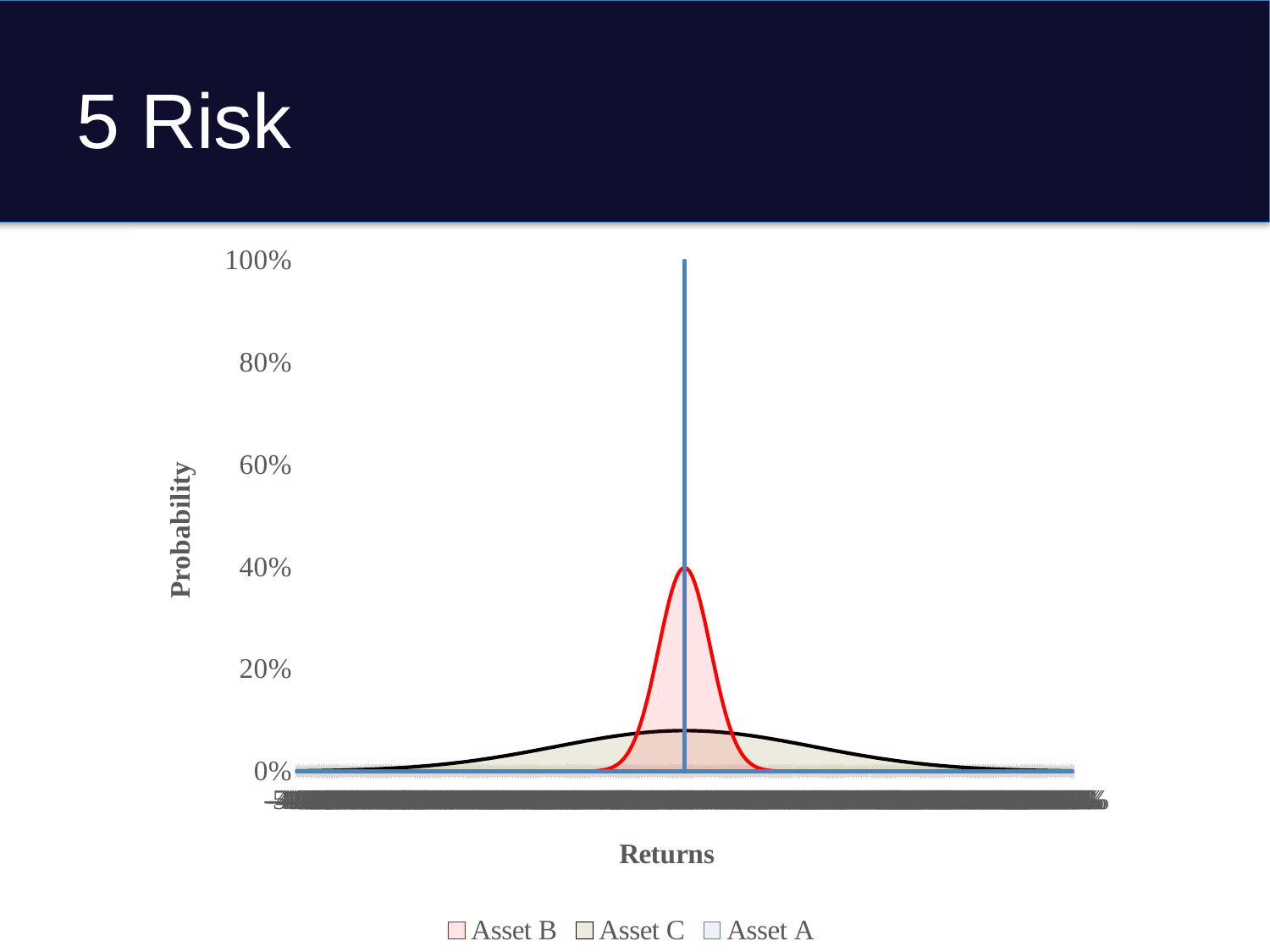

# 5 Risk

### Chart

| Category | Asset B | Asset C | Asset A |
|---|---|---|---|
| -5.0000000000000017E-2 | 5.530709549844259e-50 | 0.0008863696823875999 | 0.0 |
| -4.9000000000000016E-2 | 2.466329525880481e-49 | 0.0009409915053867941 | 0.0 |
| -4.8000000000000015E-2 | 1.0888759553276905e-48 | 0.0009985798427224733 | 0.0 |
| -4.7000000000000014E-2 | 4.759515753020508e-48 | 0.0010592687730622019 | 0.0 |
| -4.6000000000000013E-2 | 2.0597010224088722e-47 | 0.0011231967191981916 | 0.0 |
| -4.5000000000000012E-2 | 8.824754974594572e-47 | 0.0011905064839551694 | 0.0 |
| -4.4000000000000011E-2 | 3.743330579884903e-46 | 0.0012613452792531842 | 0.0 |
| -4.300000000000001E-2 | 1.5720659586057322e-45 | 0.0013358647478405217 | 0.0 |
| -4.200000000000001E-2 | 6.536426775318471e-45 | 0.0014142209772038887 | 0.0 |
| -4.1000000000000009E-2 | 2.690711235642389e-44 | 0.0014965745051561106 | 0.0 |
| -4.0000000000000008E-2 | 1.0966065593889402e-43 | 0.0015830903165959915 | 0.0 |
| -3.9000000000000007E-2 | 4.424779583316167e-43 | 0.0016739378309306044 | 0.0 |
| -3.8000000000000006E-2 | 1.767622410253501e-42 | 0.0017692908796474438 | 0.0 |
| -3.7000000000000005E-2 | 6.991082249706389e-42 | 0.0018693276735224564 | 0.0 |
| -3.6000000000000004E-2 | 2.7375141923552304e-41 | 0.001974230758950226 | 0.0 |
| -3.5000000000000003E-2 | 1.0612688139152158e-40 | 0.0020841869628845182 | 0.0 |
| -3.4000000000000002E-2 | 4.0733476775278445e-40 | 0.0021993873258811143 | 0.0 |
| -3.3000000000000002E-2 | 1.547870466296206e-39 | 0.002320027022740512 | 0.0 |
| -3.2000000000000001E-2 | 5.823375599736403e-39 | 0.0024463052702555937 | 0.0 |
| -3.1E-2 | 2.1690624002606628e-38 | 0.0025784252215790603 | 0.0 |
| -0.03 | 7.998827757006813e-38 | 0.0027165938467371225 | 0.0 |
| -2.8999999999999998E-2 | 2.920368793868138e-37 | 0.002861021798829938 | 0.0 |
| -2.7999999999999997E-2 | 1.0556163502452736e-36 | 0.00301192326547549 | 0.0 |
| -2.6999999999999996E-2 | 3.777735721149119e-36 | 0.003169515805072164 | 0.0 |
| -2.5999999999999995E-2 | 1.338486799254288e-35 | 0.0033340201674762118 | 0.0 |
| -2.4999999999999994E-2 | 4.6951953579751464e-35 | 0.003505660098713708 | 0.0 |
| -2.3999999999999994E-2 | 1.6306107348396451e-34 | 0.003684662129372409 | 0.0 |
| -2.2999999999999993E-2 | 5.606656926303992e-34 | 0.003871255346347392 | 0.0 |
| -2.1999999999999992E-2 | 1.9085991346368163e-33 | 0.004065671147645168 | 0.0 |
| -2.0999999999999991E-2 | 6.432540334635748e-33 | 0.004268142979984557 | 0.0 |
| -1.999999999999999E-2 | 2.1463837356630605e-32 | 0.0044789060589685795 | 0.0 |
| -1.8999999999999989E-2 | 7.090702668428261e-32 | 0.004698197071640273 | 0.0 |
| -1.7999999999999988E-2 | 2.31914677725615e-31 | 0.004926253861276502 | 0.0 |
| -1.6999999999999987E-2 | 7.509728772496528e-31 | 0.005163315094317538 | 0.0 |
| -1.5999999999999986E-2 | 2.407561131839301e-30 | 0.005409619909376356 | 0.0 |
| -1.4999999999999986E-2 | 7.641655411587313e-30 | 0.005665407548320237 | 0.0 |
| -1.3999999999999985E-2 | 2.4013454000085698e-29 | 0.005930916969468255 | 0.0 |
| -1.2999999999999984E-2 | 7.47100227588363e-29 | 0.006206386443001654 | 0.0 |
| -1.1999999999999983E-2 | 2.301230708848155e-28 | 0.006492053128739494 | 0.0 |
| -1.0999999999999982E-2 | 7.017759942661459e-28 | 0.006788152636489841 | 0.0 |
| -9.9999999999999811E-3 | 2.1188192535093986e-27 | 0.007094918569246291 | 0.0 |
| -8.9999999999999802E-3 | 6.3335378218306966e-27 | 0.0074125820495613 | 0.0 |
| -7.9999999999999793E-3 | 1.8743724023418366e-26 | 0.00774137122949113 | 0.0 |
| -6.9999999999999793E-3 | 5.491897831817934e-26 | 0.008081510784572067 | 0.0 |
| -5.9999999999999793E-3 | 1.5931111327010008e-25 | 0.008433221392354069 | 0.0 |
| -4.9999999999999793E-3 | 4.575375590520902e-25 | 0.008796719196085446 | 0.0 |
| -3.9999999999999793E-3 | 1.3009616199239407e-24 | 0.009172215254210987 | 0.0 |
| -2.9999999999999792E-3 | 3.6623451685555085e-24 | 0.009559914976415415 | 0.0 |
| -1.9999999999999792E-3 | 1.0207305594306317e-23 | 0.009960017547014163 | 0.0 |
| -9.999999999999792E-4 | 2.8165665442762824e-23 | 0.01037271533656412 | 0.0 |
| 2.0816681711721685E-17 | 7.694598626706529e-23 | 0.01079819330263762 | 0.0 |
| 1.0000000000000208E-3 | 2.0811768202028542e-22 | 0.011236628380773614 | 0.0 |
| 2.0000000000000209E-3 | 5.57300002272081e-22 | 0.011688188866690296 | 0.0 |
| 3.0000000000000209E-3 | 1.4774954927042648e-21 | 0.01215303379091296 | 0.0 |
| 4.0000000000000209E-3 | 3.878111931747044e-21 | 0.012631312287039736 | 0.0 |
| 5.0000000000000209E-3 | 1.0077935394300154e-20 | 0.013123162954935326 | 0.0 |
| 6.0000000000000209E-3 | 2.592864701100426e-20 | 0.013628713220208921 | 0.0 |
| 7.000000000000021E-3 | 6.604579860739403e-20 | 0.014148078691396684 | 0.0 |
| 8.000000000000021E-3 | 1.6655880323799526e-19 | 0.014681362516331387 | 0.0 |
| 9.0000000000000219E-3 | 4.1585989791152194e-19 | 0.015228654739241477 | 0.0 |
| 1.0000000000000023E-2 | 1.0279773571669061e-18 | 0.01579003166017884 | 0.0 |
| 1.1000000000000024E-2 | 2.5158057769514405e-18 | 0.016365555198428573 | 0.0 |
| 1.2000000000000025E-2 | 6.095758129562591e-18 | 0.016955272261604457 | 0.0 |
| 1.3000000000000025E-2 | 1.462296357500679e-17 | 0.01755921412218114 | 0.0 |
| 1.4000000000000026E-2 | 3.472962748566257e-17 | 0.018177395803256585 | 0.0 |
| 1.5000000000000027E-2 | 8.166235631669667e-17 | 0.0188098154753774 | 0.0 |
| 1.6000000000000028E-2 | 1.901081537908018e-16 | 0.019456453866293518 | 0.0 |
| 1.7000000000000029E-2 | 4.3816394355094504e-16 | 0.020117273685538128 | 0.0 |
| 1.800000000000003E-2 | 9.998378748497394e-16 | 0.02079221906575286 | 0.0 |
| 1.9000000000000031E-2 | 2.258809403154335e-15 | 0.021481215022696783 | 0.0 |
| 2.0000000000000032E-2 | 5.052271083537e-15 | 0.022184166935891127 | 0.0 |
| 2.1000000000000033E-2 | 1.1187956214352134e-14 | 0.022900960051858498 | 0.0 |
| 2.2000000000000033E-2 | 2.4528552856964847e-14 | 0.02363145901191648 | 0.0 |
| 2.3000000000000034E-2 | 5.324148372253095e-14 | 0.024375507406480375 | 0.0 |
| 2.4000000000000035E-2 | 1.1441564901801612e-13 | 0.025132927357817646 | 0.0 |
| 2.5000000000000036E-2 | 2.4343205330290793e-13 | 0.02590351913317837 | 0.0 |
| 2.6000000000000037E-2 | 5.12775363679679e-13 | 0.026687060790200487 | 0.0 |
| 2.7000000000000038E-2 | 1.0693837871541945e-12 | 0.02748330785645638 | 0.0 |
| 2.8000000000000039E-2 | 2.207989963137194e-12 | 0.02829199304496778 | 0.0 |
| 2.900000000000004E-2 | 4.51354367720563e-12 | 0.02911282600746955 | 0.0 |
| 3.0000000000000041E-2 | 9.134720408364821e-12 | 0.029945493127149003 | 0.0 |
| 3.1000000000000041E-2 | 1.83033221701563e-11 | 0.03078965735252677 | 0.0 |
| 3.2000000000000042E-2 | 3.630961501791878e-11 | 0.03164495807407664 | 0.0 |
| 3.3000000000000043E-2 | 7.131328123996279e-11 | 0.03251101104510686 | 0.0 |
| 3.4000000000000044E-2 | 1.3866799941653516e-10 | 0.0333874083483428 | 0.0 |
| 3.5000000000000045E-2 | 2.669556614762928e-10 | 0.03427371840956151 | 0.0 |
| 3.6000000000000046E-2 | 5.088140281645184e-10 | 0.03516948605953251 | 0.0 |
| 3.7000000000000047E-2 | 9.601433370312607e-10 | 0.03607423264541611 | 0.0 |
| 3.8000000000000048E-2 | 1.7937839079641305e-09 | 0.0369874561926611 | 0.0 |
| 3.9000000000000049E-2 | 3.3178842435473872e-09 | 0.03790863161832808 | 0.0 |
| 4.0000000000000049E-2 | 6.075882849823459e-09 | 0.038837210996642633 | 0.0 |
| 4.100000000000005E-2 | 1.101576362468266e-08 | 0.03977262387745521 | 0.0 |
| 4.2000000000000051E-2 | 1.9773196406245234e-08 | 0.040714277658151936 | 0.0 |
| 4.3000000000000052E-2 | 3.5139550948205465e-08 | 0.04166155800942172 | 0.0 |
| 4.4000000000000053E-2 | 6.182620500166011e-08 | 0.04261382935514362 | 0.0 |
| 4.5000000000000054E-2 | 1.0769760042543582e-07 | 0.043570435406510157 | 0.0 |
| 4.6000000000000055E-2 | 1.8573618445553426e-07 | 0.04453069975035228 | 0.0 |
| 4.7000000000000056E-2 | 3.1713492167160654e-07 | 0.04549392649147723 | 0.0 |
| 4.8000000000000057E-2 | 5.361035344697766e-07 | 0.046459400948673284 | 0.0 |
| 4.9000000000000057E-2 | 8.972435162383593e-07 | 0.047426390403875966 | 0.0 |
| 5.0000000000000058E-2 | 1.4867195147343375e-06 | 0.04839414490382873 | 0.0 |
| 5.1000000000000059E-2 | 2.43896074589343e-06 | 0.0493618981134086 | 0.0 |
| 5.200000000000006E-2 | 3.96129909103218e-06 | 0.050328868219623485 | 0.0 |
| 5.3000000000000061E-2 | 6.369825178867283e-06 | 0.051294258885124136 | 0.0 |
| 5.4000000000000062E-2 | 1.0140852065487012e-05 | 0.05225726024991069 | 0.0 |
| 5.5000000000000063E-2 | 1.5983741106905932e-05 | 0.05321704997975103 | 0.0 |
| 5.6000000000000064E-2 | 2.49424712900542e-05 | 0.05417279435966767 | 0.0 |
| 5.7000000000000065E-2 | 3.853519674208816e-05 | 0.05512364943069139 | 0.0 |
| 5.8000000000000065E-2 | 5.8943067756541325e-05 | 0.056068762167924176 | 0.0 |
| 5.9000000000000066E-2 | 8.926165717713529e-05 | 0.057007271697801495 | 0.0 |
| 6.0000000000000067E-2 | 0.00013383022576488867 | 0.05793831055229662 | 0.0 |
| 6.1000000000000068E-2 | 0.00019865547139277746 | 0.05886100595766508 | 0.0 |
| 6.2000000000000069E-2 | 0.00029194692579146726 | 0.05977448115519061 | 0.0 |
| 6.300000000000007E-2 | 0.00042478027055076195 | 0.060677856751260084 | 0.0 |
| 6.4000000000000071E-2 | 0.0006119019301137865 | 0.06157025209397064 | 0.0 |
| 6.5000000000000072E-2 | 0.0008726826950457803 | 0.06245078667335231 | 0.0 |
| 6.6000000000000072E-2 | 0.001232219168473047 | 0.06331858154217862 | 0.0 |
| 6.7000000000000073E-2 | 0.0017225689390537196 | 0.06417276075423456 | 0.0 |
| 6.8000000000000074E-2 | 0.0023840882014648955 | 0.06501245281681647 | 0.0 |
| 6.9000000000000075E-2 | 0.003266819056199991 | 0.065836792154153 | 0.0 |
| 7.0000000000000076E-2 | 0.004431848411938102 | 0.06664492057835998 | 0.0 |
| 7.1000000000000077E-2 | 0.0059525324197759796 | 0.06743598876447617 | 0.0 |
| 7.2000000000000078E-2 | 0.007915451582980125 | 0.06820915772607056 | 0.0 |
| 7.3000000000000079E-2 | 0.010420934814422805 | 0.06896360028786673 | 0.0 |
| 7.400000000000008E-2 | 0.01358296923368588 | 0.06969850255179495 | 0.0 |
| 7.500000000000008E-2 | 0.017528300493568866 | 0.07041306535285996 | 0.0 |
| 7.6000000000000081E-2 | 0.022394530294843312 | 0.07110650570119946 | 0.0 |
| 7.7000000000000082E-2 | 0.028327037741601675 | 0.07177805820670896 | 0.0 |
| 7.8000000000000083E-2 | 0.035474592846232056 | 0.07242697648261849 | 0.0 |
| 7.9000000000000084E-2 | 0.043983595980427934 | 0.07305253452443082 | 0.0 |
| 8.0000000000000085E-2 | 0.05399096651318892 | 0.07365402806066472 | 0.0 |
| 8.1000000000000086E-2 | 0.06561581477467761 | 0.07423077587189324 | 0.0 |
| 8.2000000000000087E-2 | 0.07895015830089532 | 0.07478212107462572 | 0.0 |
| 8.3000000000000088E-2 | 0.09404907737688825 | 0.07530743236665083 | 0.0 |
| 8.4000000000000088E-2 | 0.11092083467945704 | 0.07580610523054038 | 0.0 |
| 8.5000000000000089E-2 | 0.12951759566589338 | 0.07627756309210486 | 0.0 |
| 8.600000000000009E-2 | 0.14972746563574665 | 0.07672125843069574 | 0.0 |
| 8.7000000000000091E-2 | 0.1713685920478093 | 0.07713667383836326 | 0.0 |
| 8.8000000000000092E-2 | 0.19418605498321498 | 0.07752332302500285 | 0.0 |
| 8.9000000000000093E-2 | 0.21785217703255264 | 0.07788075176675811 | 0.0 |
| 9.0000000000000094E-2 | 0.24197072451914553 | 0.07820853879509121 | 0.0 |
| 9.1000000000000095E-2 | 0.266085249898757 | 0.0785062966240858 | 0.0 |
| 9.2000000000000096E-2 | 0.2896915527614849 | 0.07877367231370819 | 0.0 |
| 9.3000000000000096E-2 | 0.31225393336676327 | 0.07901034816692226 | 0.0 |
| 9.4000000000000097E-2 | 0.3332246028918015 | 0.07921604235873124 | 0.0 |
| 9.5000000000000098E-2 | 0.35206532676430113 | 0.07939050949540237 | 0.0 |
| 9.6000000000000099E-2 | 0.3682701403033247 | 0.07953354110232178 | 0.0 |
| 9.70000000000001E-2 | 0.38138781546052514 | 0.07964496603912138 | 1.4736461349203472e-194 |
| 9.8000000000000101E-2 | 0.39104269397545666 | 0.07972465084092101 | 5.5209483622652104e-86 |
| 9.9000000000000102E-2 | 0.39695254747701214 | 0.07977249998473322 | 7.694598626780502e-21 |
| 0.1000000000000001 | 0.3989422804014327 | 0.07978845608028654 | 1.0 |
| 0.1010000000000001 | 0.39695254747701136 | 0.07977249998473322 | 7.69459862663097e-21 |
| 0.1020000000000001 | 0.39104269397545516 | 0.079724650840921 | 5.520948362050707e-86 |
| 0.10300000000000011 | 0.3813878154605229 | 0.07964496603912136 | 1.473646134834402e-194 |
| 0.10400000000000011 | 0.3682701403033219 | 0.07953354110232175 | 0.0 |
| 0.10500000000000011 | 0.3520653267642977 | 0.07939050949540233 | 0.0 |
| 0.10600000000000011 | 0.33322460289179756 | 0.0792160423587312 | 0.0 |
| 0.10700000000000011 | 0.31225393336675905 | 0.07901034816692223 | 0.0 |
| 0.10800000000000011 | 0.2896915527614804 | 0.07877367231370813 | 0.0 |
| 0.10900000000000011 | 0.2660852498987523 | 0.07850629662408574 | 0.0 |
| 0.11000000000000011 | 0.24197072451914078 | 0.07820853879509115 | 0.0 |
| 0.11100000000000011 | 0.21785217703254797 | 0.07788075176675804 | 0.0 |
| 0.11200000000000011 | 0.19418605498321045 | 0.07752332302500278 | 0.0 |
| 0.11300000000000011 | 0.1713685920478049 | 0.07713667383836316 | 0.0 |
| 0.11400000000000012 | 0.14972746563574255 | 0.07672125843069566 | 0.0 |
| 0.11500000000000012 | 0.12951759566588955 | 0.07627756309210477 | 0.0 |
| 0.11600000000000012 | 0.11092083467945357 | 0.07580610523054027 | 0.0 |
| 0.11700000000000012 | 0.09404907737688513 | 0.07530743236665073 | 0.0 |
| 0.11800000000000012 | 0.07895015830089254 | 0.07478212107462562 | 0.0 |
| 0.11900000000000012 | 0.06561581477467518 | 0.07423077587189314 | 0.0 |
| 0.12000000000000012 | 0.05399096651318681 | 0.0736540280606646 | 0.0 |
| 0.12100000000000012 | 0.04398359598042612 | 0.0730525345244307 | 0.0 |
| 0.12200000000000012 | 0.03547459284623053 | 0.07242697648261837 | 0.0 |
| 0.12300000000000012 | 0.028327037741600405 | 0.07177805820670885 | 0.0 |
| 0.12400000000000012 | 0.022394530294842254 | 0.07110650570119934 | 0.0 |
| 0.12500000000000011 | 0.017528300493568072 | 0.07041306535285981 | 0.0 |
| 0.12600000000000011 | 0.01358296923368524 | 0.06969850255179483 | 0.0 |
| 0.12700000000000011 | 0.010420934814422292 | 0.06896360028786659 | 0.0 |
| 0.12800000000000011 | 0.007915451582979722 | 0.06820915772607042 | 0.0 |
| 0.12900000000000011 | 0.005952532419775664 | 0.06743598876447603 | 0.0 |
| 0.13000000000000012 | 0.0044318484119378575 | 0.06664492057835983 | 0.0 |
| 0.13100000000000012 | 0.0032668190561998085 | 0.06583679215415286 | 0.0 |
| 0.13200000000000012 | 0.0023840882014647554 | 0.06501245281681632 | 0.0 |
| 0.13300000000000012 | 0.0017225689390536153 | 0.0641727607542344 | 0.0 |
| 0.13400000000000012 | 0.0012322191684729705 | 0.06331858154217845 | 0.0 |
| 0.13500000000000012 | 0.0008726826950457245 | 0.06245078667335216 | 0.0 |
| 0.13600000000000012 | 0.0006119019301137464 | 0.06157025209397048 | 0.0 |
| 0.13700000000000012 | 0.0004247802705507334 | 0.060677856751259925 | 0.0 |
| 0.13800000000000012 | 0.00029194692579144704 | 0.05977448115519044 | 0.0 |
| 0.13900000000000012 | 0.00019865547139276337 | 0.05886100595766492 | 0.0 |
| 0.14000000000000012 | 0.0001338302257648792 | 0.05793831055229644 | 0.0 |
| 0.14100000000000013 | 8.92616571771285e-05 | 0.05700727169780133 | 0.0 |
| 0.14200000000000013 | 5.8943067756536914e-05 | 0.05606876216792401 | 0.0 |
| 0.14300000000000013 | 3.8535196742085076e-05 | 0.05512364943069122 | 0.0 |
| 0.14400000000000013 | 2.4942471290052248e-05 | 0.05417279435966749 | 0.0 |
| 0.14500000000000013 | 1.5983741106904567e-05 | 0.05321704997975085 | 0.0 |
| 0.14600000000000013 | 1.0140852065486184e-05 | 0.05225726024991051 | 0.0 |
| 0.14700000000000013 | 6.369825178866727e-06 | 0.051294258885123956 | 0.0 |
| 0.14800000000000013 | 3.961299091031844e-06 | 0.050328868219623304 | 0.0 |
| 0.14900000000000013 | 2.438960745893205e-06 | 0.04936189811340842 | 0.0 |
| 0.15000000000000013 | 1.4867195147342051e-06 | 0.04839414490382856 | 0.0 |
| 0.15100000000000013 | 8.972435162382732e-07 | 0.04742639040387579 | 0.0 |
| 0.15200000000000014 | 5.361035344697271e-07 | 0.04645940094867312 | 0.0 |
| 0.15300000000000014 | 3.171349216715755e-07 | 0.04549392649147706 | 0.0 |
| 0.15400000000000014 | 1.857361844555164e-07 | 0.0445306997503521 | 0.0 |
| 0.15500000000000014 | 1.0769760042542493e-07 | 0.04357043540651 | 0.0 |
| 0.15600000000000014 | 6.182620500165395e-08 | 0.042613829355143455 | 0.0 |
| 0.15700000000000014 | 3.513955094820172e-08 | 0.04166155800942154 | 0.0 |
| 0.15800000000000014 | 1.97731964062432e-08 | 0.040714277658151755 | 0.0 |
| 0.15900000000000014 | 1.1015763624681446e-08 | 0.03977262387745506 | 0.0 |
| 0.16000000000000014 | 6.075882849822811e-09 | 0.03883721099664246 | 0.0 |
| 0.16100000000000014 | 3.31788424354701e-09 | 0.03790863161832792 | 0.0 |
| 0.16200000000000014 | 1.7937839079639328e-09 | 0.03698745619266094 | 0.0 |
| 0.16300000000000014 | 9.601433370311482e-10 | 0.03607423264541594 | 0.0 |
| 0.16400000000000015 | 5.088140281644605e-10 | 0.03516948605953235 | 0.0 |
| 0.16500000000000015 | 2.6695566147626053e-10 | 0.03427371840956135 | 0.0 |
| 0.16600000000000015 | 1.386679994165189e-10 | 0.03338740834834264 | 0.0 |
| 0.16700000000000015 | 7.131328123995391e-11 | 0.0325110110451067 | 0.0 |
| 0.16800000000000015 | 3.630961501791439e-11 | 0.03164495807407649 | 0.0 |
| 0.16900000000000015 | 1.830332217015396e-11 | 0.03078965735252662 | 0.0 |
| 0.17000000000000015 | 9.134720408363684e-12 | 0.02994549312714885 | 0.0 |
| 0.17100000000000015 | 4.513543677205036e-12 | 0.0291128260074694 | 0.0 |
| 0.17200000000000015 | 2.207989963136912e-12 | 0.02829199304496764 | 0.0 |
| 0.17300000000000015 | 1.0693837871540462e-12 | 0.02748330785645624 | 0.0 |
| 0.17400000000000015 | 5.127753636796117e-13 | 0.026687060790200348 | 0.0 |
| 0.17500000000000016 | 2.4343205330287334e-13 | 0.025903519133178232 | 0.0 |
| 0.17600000000000016 | 1.1441564901800067e-13 | 0.025132927357817518 | 0.0 |
| 0.17700000000000016 | 5.3241483722523377e-14 | 0.024375507406480246 | 0.0 |
| 0.17800000000000016 | 2.4528552856961446e-14 | 0.02363145901191635 | 0.0 |
| 0.17900000000000016 | 1.1187956214350463e-14 | 0.022900960051858363 | 0.0 |
| 0.18000000000000016 | 5.052271083536246e-15 | 0.022184166935891002 | 0.0 |
| 0.18100000000000016 | 2.258809403154014e-15 | 0.021481215022696662 | 0.0 |
| 0.18200000000000016 | 9.998378748495901e-16 | 0.02079221906575274 | 0.0 |
| 0.18300000000000016 | 4.381639435508828e-16 | 0.020117273685538013 | 0.0 |
| 0.18400000000000016 | 1.901081537907707e-16 | 0.019456453866293397 | 0.0 |
| 0.18500000000000016 | 8.166235631668448e-17 | 0.018809815475377287 | 0.0 |
| 0.18600000000000017 | 3.472962748565739e-17 | 0.018177395803256474 | 0.0 |
| 0.18700000000000017 | 1.4622963575004502e-17 | 0.017559214122181033 | 0.0 |
| 0.18800000000000017 | 6.095758129561551e-18 | 0.01695527226160435 | 0.0 |
| 0.18900000000000017 | 2.5158057769510473e-18 | 0.01636555519842847 | 0.0 |
| 0.19000000000000017 | 1.0279773571667455e-18 | 0.01579003166017874 | 0.0 |
| 0.19100000000000017 | 4.15859897911454e-19 | 0.015228654739241378 | 0.0 |
| 0.19200000000000017 | 1.665588032379657e-19 | 0.014681362516331292 | 0.0 |
| 0.19300000000000017 | 6.604579860738324e-20 | 0.014148078691396592 | 0.0 |
| 0.19400000000000017 | 2.5928647010999838e-20 | 0.013628713220208831 | 0.0 |
| 0.19500000000000017 | 1.0077935394298505e-20 | 0.013123162954935238 | 0.0 |
| 0.19600000000000017 | 3.8781119317463e-21 | 0.01263131228703965 | 0.0 |
| 0.19700000000000017 | 1.477495492704013e-21 | 0.012153033790912877 | 0.0 |
| 0.19800000000000018 | 5.573000022719819e-22 | 0.011688188866690217 | 0.0 |
| 0.19900000000000018 | 2.081176820202499e-22 | 0.011236628380773534 | 0.0 |
| 0.20000000000000018 | 7.694598626705053e-23 | 0.010798193302637532 | 0.0 |
| 0.20100000000000018 | 2.8165665442757417e-23 | 0.010372715336564047 | 0.0 |
| 0.20200000000000018 | 1.0207305594304288e-23 | 0.009960017547014092 | 0.0 |
| 0.20300000000000018 | 3.66234516855478e-24 | 0.009559914976415342 | 0.0 |
| 0.20400000000000018 | 1.3009616199236725e-24 | 0.00917221525421092 | 0.0 |
| 0.20500000000000018 | 4.575375590519961e-25 | 0.008796719196085379 | 0.0 |
| 0.20600000000000018 | 1.5931111327006724e-25 | 0.008433221392354005 | 0.0 |
| 0.20700000000000018 | 5.491897831816802e-26 | 0.008081510784572006 | 0.0 |
| 0.20800000000000018 | 1.874372402341437e-26 | 0.00774137122949107 | 0.0 |
| 0.20900000000000019 | 6.333537821829346e-27 | 0.007412582049561245 | 0.0 |
| 0.21000000000000019 | 2.118819253508932e-27 | 0.0070949185692462365 | 0.0 |
| 0.21100000000000019 | 7.017759942659911e-28 | 0.006788152636489788 | 0.0 |
| 0.21200000000000019 | 2.3012307088476485e-28 | 0.006492053128739442 | 0.0 |
| 0.21300000000000019 | 7.471002275881933e-29 | 0.0062063864430016045 | 0.0 |
| 0.21400000000000019 | 2.4013454000080584e-29 | 0.0059309169694682085 | 0.0 |
| 0.21500000000000019 | 7.641655411585683e-30 | 0.005665407548320191 | 0.0 |
| 0.21600000000000019 | 2.4075611318387533e-30 | 0.005409619909376313 | 0.0 |
| 0.21700000000000019 | 7.50972877249482e-31 | 0.005163315094317495 | 0.0 |
| 0.21800000000000019 | 2.3191467772556226e-31 | 0.00492625386127646 | 0.0 |
| 0.21900000000000019 | 7.090702668426549e-32 | 0.004698197071640233 | 0.0 |
| 0.2200000000000002 | 2.1463837356625725e-32 | 0.004478906058968541 | 0.0 |
| 0.2210000000000002 | 6.432540334634285e-33 | 0.00426814297998452 | 0.0 |
| 0.2220000000000002 | 1.9085991346363555e-33 | 0.004065671147645133 | 0.0 |
| 0.2230000000000002 | 5.606656926302638e-34 | 0.003871255346347358 | 0.0 |
| 0.2240000000000002 | 1.6306107348392515e-34 | 0.003684662129372378 | 0.0 |
| 0.2250000000000002 | 4.6951953579740115e-35 | 0.003505660098713676 | 0.0 |
| 0.2260000000000002 | 1.3384867992539643e-35 | 0.0033340201674761814 | 0.0 |
| 0.2270000000000002 | 3.777735721148207e-36 | 0.0031695158050721334 | 0.0 |
| 0.2280000000000002 | 1.0556163502450189e-36 | 0.003011923265475463 | 0.0 |
| 0.2290000000000002 | 2.9203687938673907e-37 | 0.0028610217988299124 | 0.0 |
| 0.2300000000000002 | 7.998827757004766e-38 | 0.002716593846737097 | 0.0 |
| 0.23100000000000021 | 2.169062400260108e-38 | 0.0025784252215790364 | 0.0 |
| 0.23200000000000021 | 5.823375599734913e-39 | 0.002446305270255571 | 0.0 |
| 0.23300000000000021 | 1.54787046629581e-39 | 0.0023200270227404897 | 0.0 |
| 0.23400000000000021 | 4.073347677526745e-40 | 0.0021993873258810935 | 0.0 |
| 0.23500000000000021 | 1.0612688139149295e-40 | 0.0020841869628844974 | 0.0 |
| 0.23600000000000021 | 2.737514192354491e-41 | 0.001974230758950208 | 0.0 |
| 0.23700000000000021 | 6.991082249704501e-42 | 0.0018693276735224382 | 0.0 |
| 0.23800000000000021 | 1.767622410253024e-42 | 0.0017692908796474267 | 0.0 |
| 0.23900000000000021 | 4.424779583314973e-43 | 0.001673937830930588 | 0.0 |
| 0.24000000000000021 | 1.0966065593886443e-43 | 0.0015830903165959759 | 0.0 |
| 0.24100000000000021 | 2.6907112356416245e-44 | 0.001496574505156096 | 0.0 |
| 0.24200000000000021 | 6.536426775316707e-45 | 0.0014142209772038748 | 0.0 |
| 0.24300000000000022 | 1.572065958605285e-45 | 0.001335864747840509 | 0.0 |
| 0.24400000000000022 | 3.7433305798838915e-46 | 0.001261345279253171 | 0.0 |
| 0.24500000000000022 | 8.824754974592065e-47 | 0.0011905064839551568 | 0.0 |
| 0.24600000000000022 | 2.0597010224082871e-47 | 0.0011231967191981797 | 0.0 |
| 0.24700000000000022 | 4.7595157530191567e-48 | 0.0010592687730621919 | 0.0 |
| 0.24800000000000022 | 1.0888759553273809e-48 | 0.0009985798427224635 | 0.0 |
| 0.24900000000000022 | 2.46632952587978e-49 | 0.000940991505386785 | 0.0 |
| 0.25000000000000022 | 5.530709549842687e-50 | 0.0008863696823875905 | 0.0 |